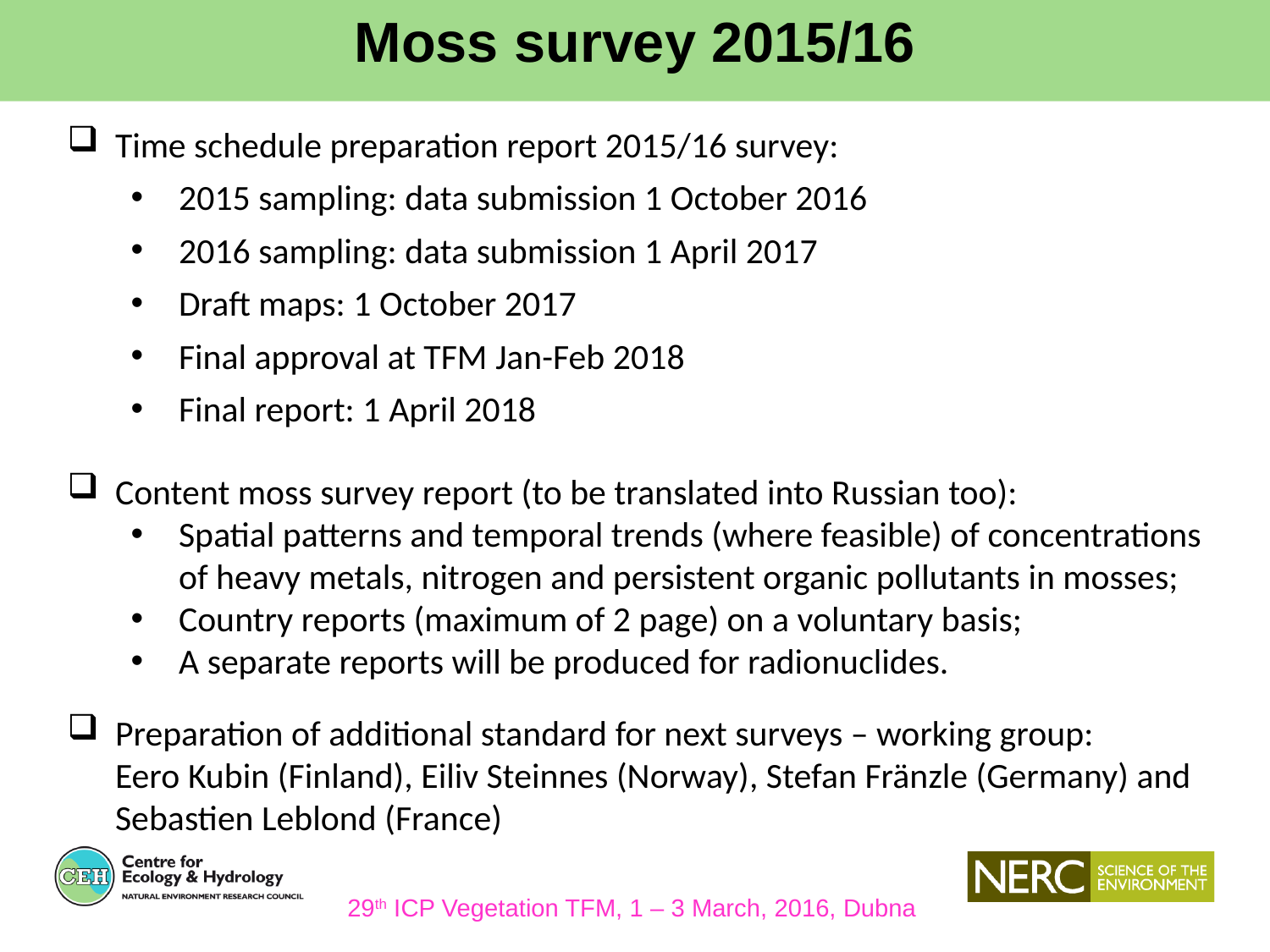

Moss survey 2015/16
Time schedule preparation report 2015/16 survey:
2015 sampling: data submission 1 October 2016
2016 sampling: data submission 1 April 2017
Draft maps: 1 October 2017
Final approval at TFM Jan-Feb 2018
Final report: 1 April 2018

Content moss survey report (to be translated into Russian too):
Spatial patterns and temporal trends (where feasible) of concentrations of heavy metals, nitrogen and persistent organic pollutants in mosses;
Country reports (maximum of 2 page) on a voluntary basis;
A separate reports will be produced for radionuclides.

Preparation of additional standard for next surveys – working group:
	Eero Kubin (Finland), Eiliv Steinnes (Norway), Stefan Fränzle (Germany) and Sebastien Leblond (France)

29th ICP Vegetation TFM, 1 – 3 March, 2016, Dubna